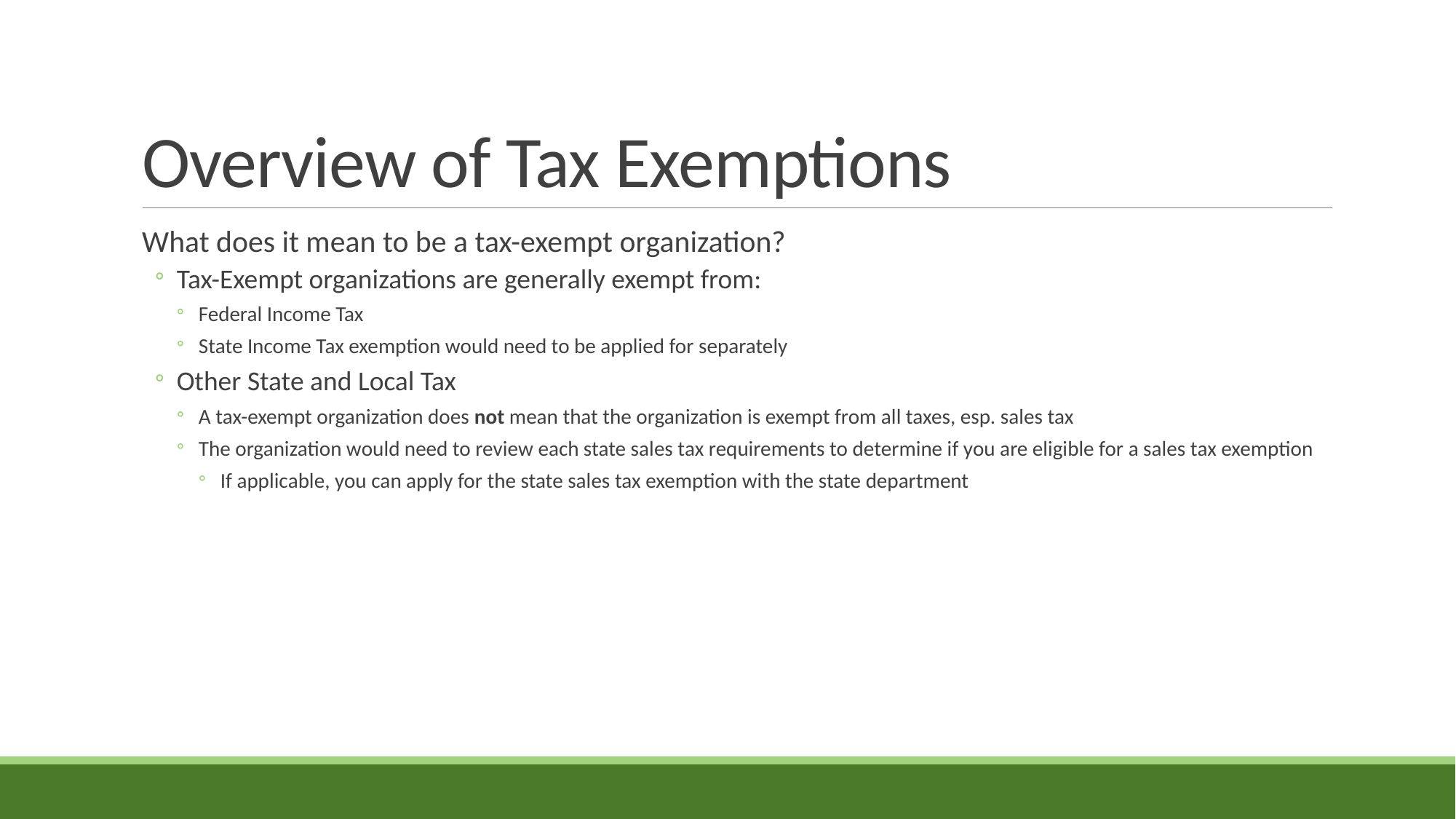

# Overview of Tax Exemptions
What does it mean to be a tax-exempt organization?
Tax-Exempt organizations are generally exempt from:
Federal Income Tax
State Income Tax exemption would need to be applied for separately
Other State and Local Tax
A tax-exempt organization does not mean that the organization is exempt from all taxes, esp. sales tax
The organization would need to review each state sales tax requirements to determine if you are eligible for a sales tax exemption
If applicable, you can apply for the state sales tax exemption with the state department